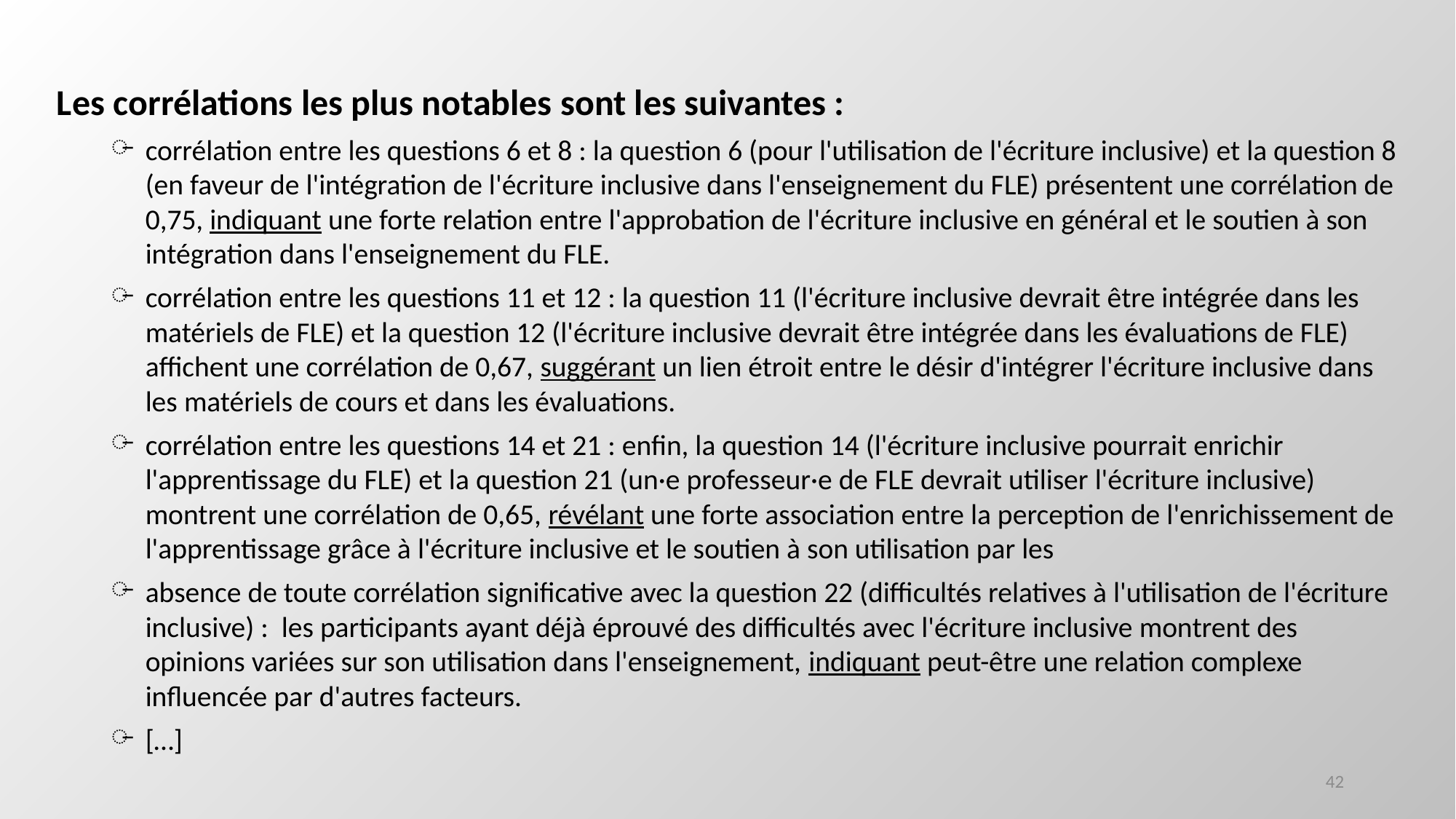

Les corrélations les plus notables sont les suivantes :
corrélation entre les questions 6 et 8 : la question 6 (pour l'utilisation de l'écriture inclusive) et la question 8 (en faveur de l'intégration de l'écriture inclusive dans l'enseignement du FLE) présentent une corrélation de 0,75, indiquant une forte relation entre l'approbation de l'écriture inclusive en général et le soutien à son intégration dans l'enseignement du FLE.
corrélation entre les questions 11 et 12 : la question 11 (l'écriture inclusive devrait être intégrée dans les matériels de FLE) et la question 12 (l'écriture inclusive devrait être intégrée dans les évaluations de FLE) affichent une corrélation de 0,67, suggérant un lien étroit entre le désir d'intégrer l'écriture inclusive dans les matériels de cours et dans les évaluations.
corrélation entre les questions 14 et 21 : enfin, la question 14 (l'écriture inclusive pourrait enrichir l'apprentissage du FLE) et la question 21 (un·e professeur·e de FLE devrait utiliser l'écriture inclusive) montrent une corrélation de 0,65, révélant une forte association entre la perception de l'enrichissement de l'apprentissage grâce à l'écriture inclusive et le soutien à son utilisation par les
absence de toute corrélation significative avec la question 22 (difficultés relatives à l'utilisation de l'écriture inclusive) :  les participants ayant déjà éprouvé des difficultés avec l'écriture inclusive montrent des opinions variées sur son utilisation dans l'enseignement, indiquant peut-être une relation complexe influencée par d'autres facteurs.
[…]
42